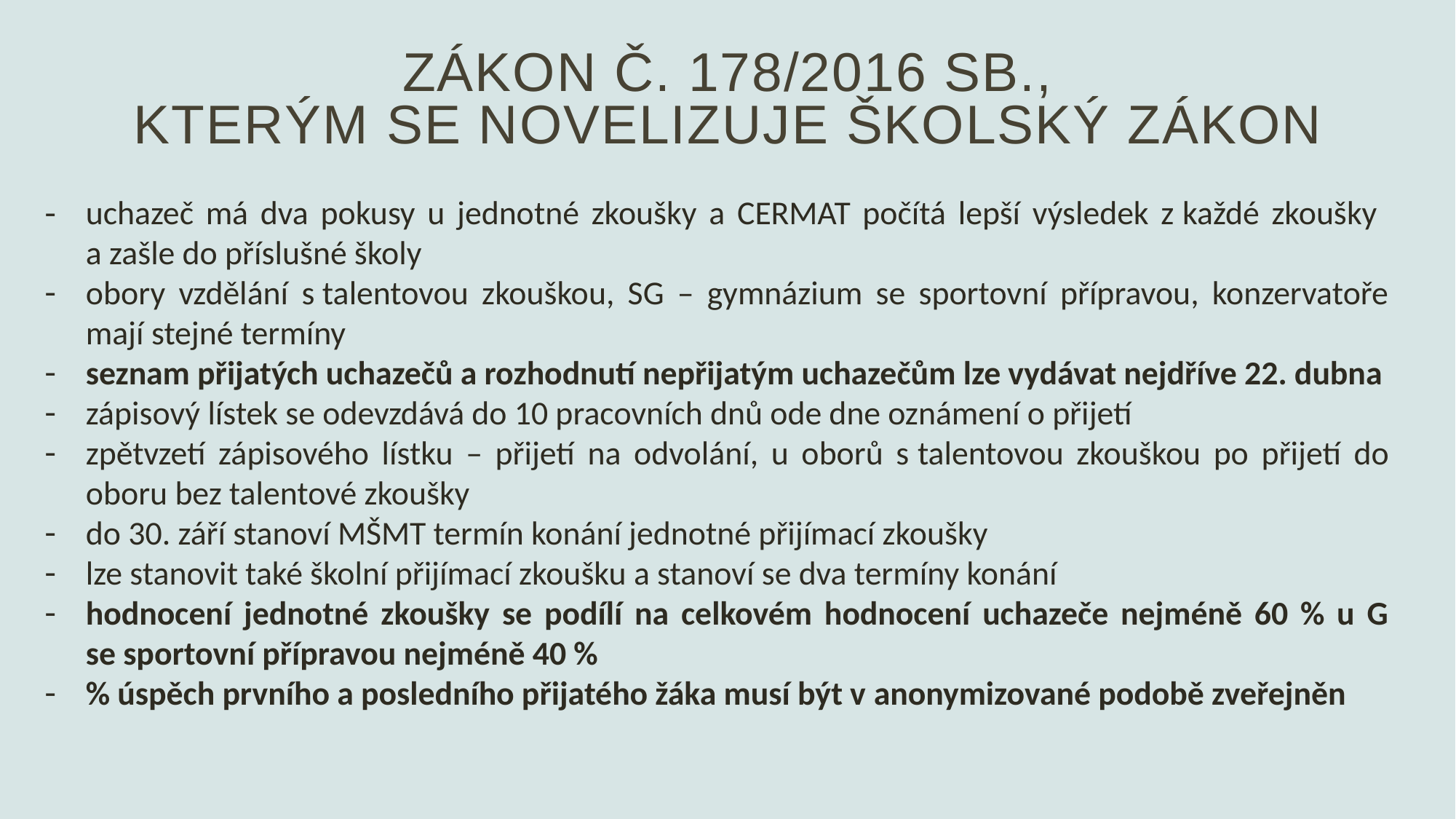

# Zákon č. 178/2016 Sb., kterým se novelizuje školský zákon
uchazeč má dva pokusy u jednotné zkoušky a CERMAT počítá lepší výsledek z každé zkoušky
a zašle do příslušné školy
obory vzdělání s talentovou zkouškou, SG – gymnázium se sportovní přípravou, konzervatoře mají stejné termíny
seznam přijatých uchazečů a rozhodnutí nepřijatým uchazečům lze vydávat nejdříve 22. dubna
zápisový lístek se odevzdává do 10 pracovních dnů ode dne oznámení o přijetí
zpětvzetí zápisového lístku – přijetí na odvolání, u oborů s talentovou zkouškou po přijetí do oboru bez talentové zkoušky
do 30. září stanoví MŠMT termín konání jednotné přijímací zkoušky
lze stanovit také školní přijímací zkoušku a stanoví se dva termíny konání
hodnocení jednotné zkoušky se podílí na celkovém hodnocení uchazeče nejméně 60 % u G
se sportovní přípravou nejméně 40 %
% úspěch prvního a posledního přijatého žáka musí být v anonymizované podobě zveřejněn